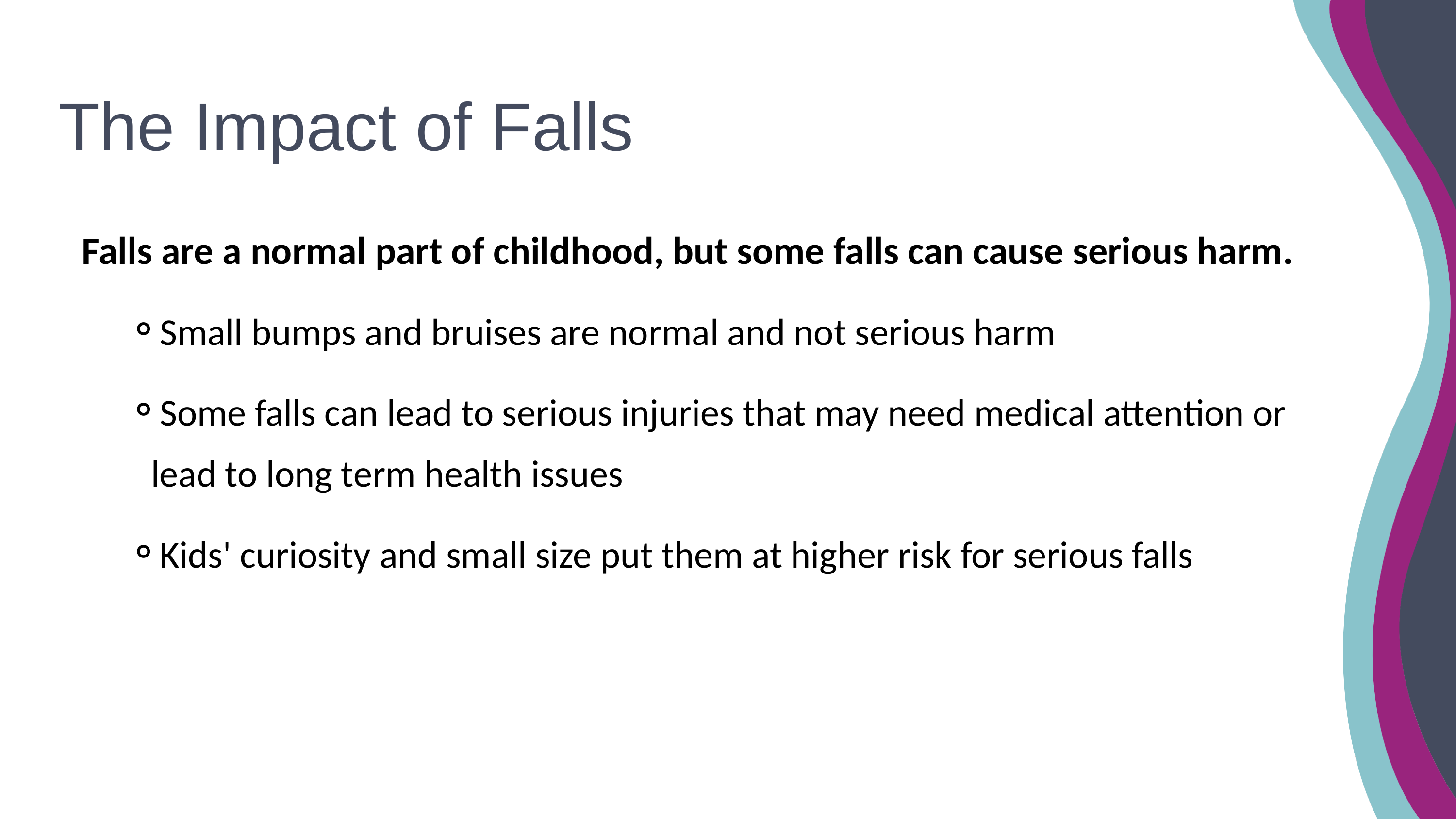

The Impact of Falls

Falls are a normal part of childhood, but some falls can cause serious harm.

Small bumps and bruises are normal and not serious harm

Some falls can lead to serious injuries that may need medical attention or lead to long term health issues

Kids' curiosity and small size put them at higher risk for serious falls